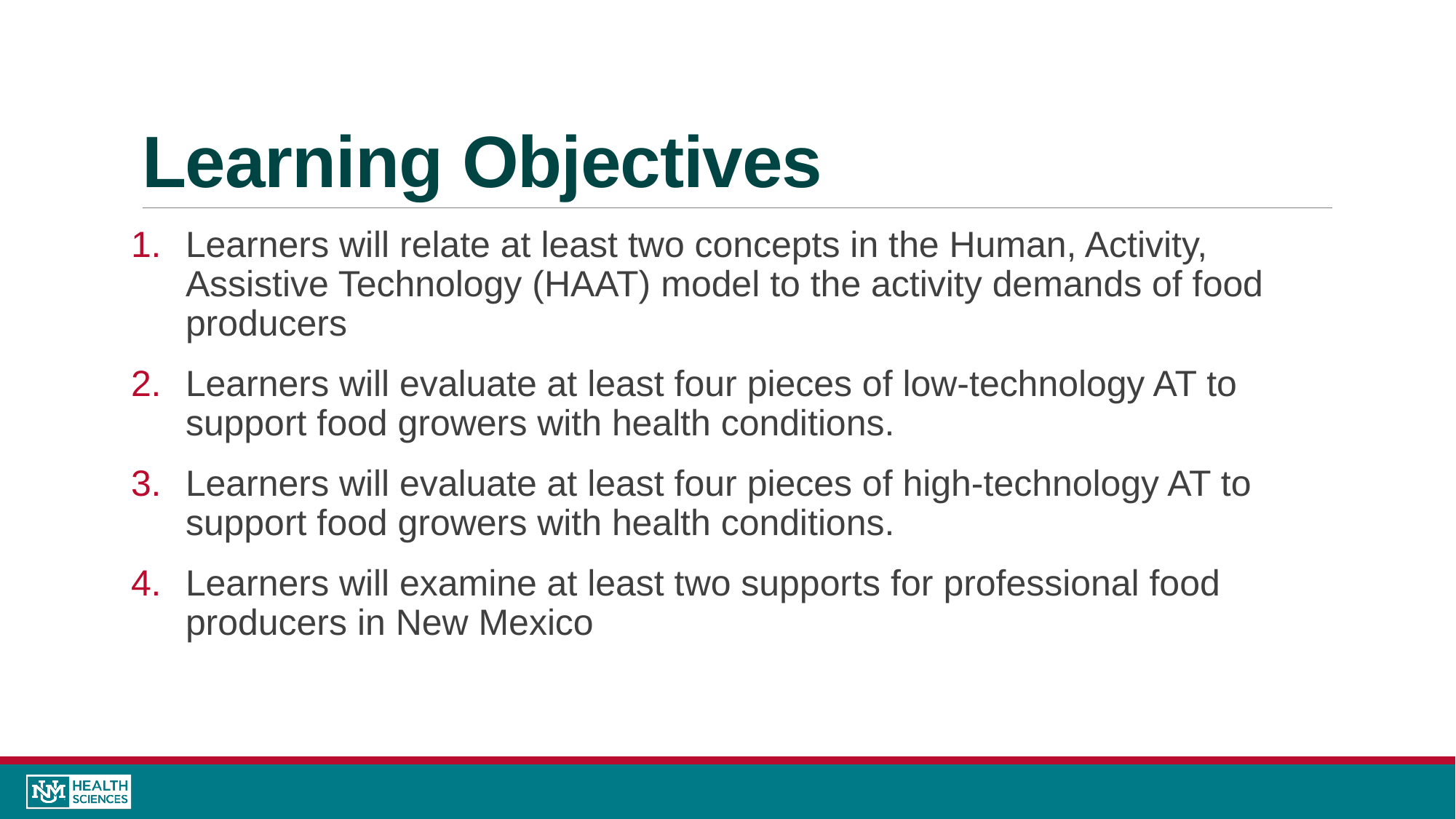

# Learning Objectives
Learners will relate at least two concepts in the Human, Activity, Assistive Technology (HAAT) model to the activity demands of food producers
Learners will evaluate at least four pieces of low-technology AT to support food growers with health conditions.
Learners will evaluate at least four pieces of high-technology AT to support food growers with health conditions.
Learners will examine at least two supports for professional food producers in New Mexico